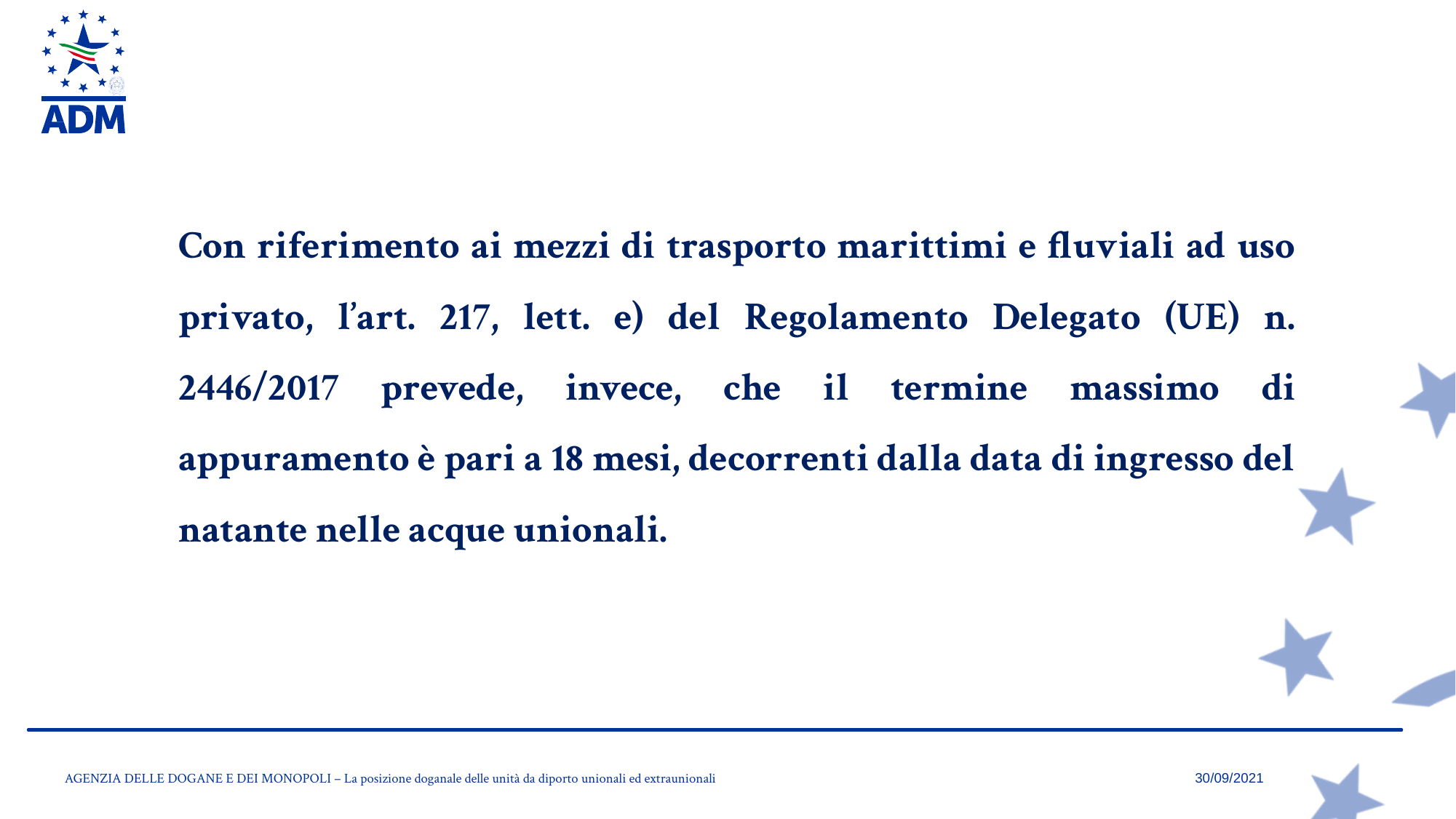

Con riferimento ai mezzi di trasporto marittimi e fluviali ad uso privato, l’art. 217, lett. e) del Regolamento Delegato (UE) n. 2446/2017 prevede, invece, che il termine massimo di appuramento è pari a 18 mesi, decorrenti dalla data di ingresso del natante nelle acque unionali.
AGENZIA DELLE DOGANE E DEI MONOPOLI – La posizione doganale delle unità da diporto unionali ed extraunionali
30/09/2021